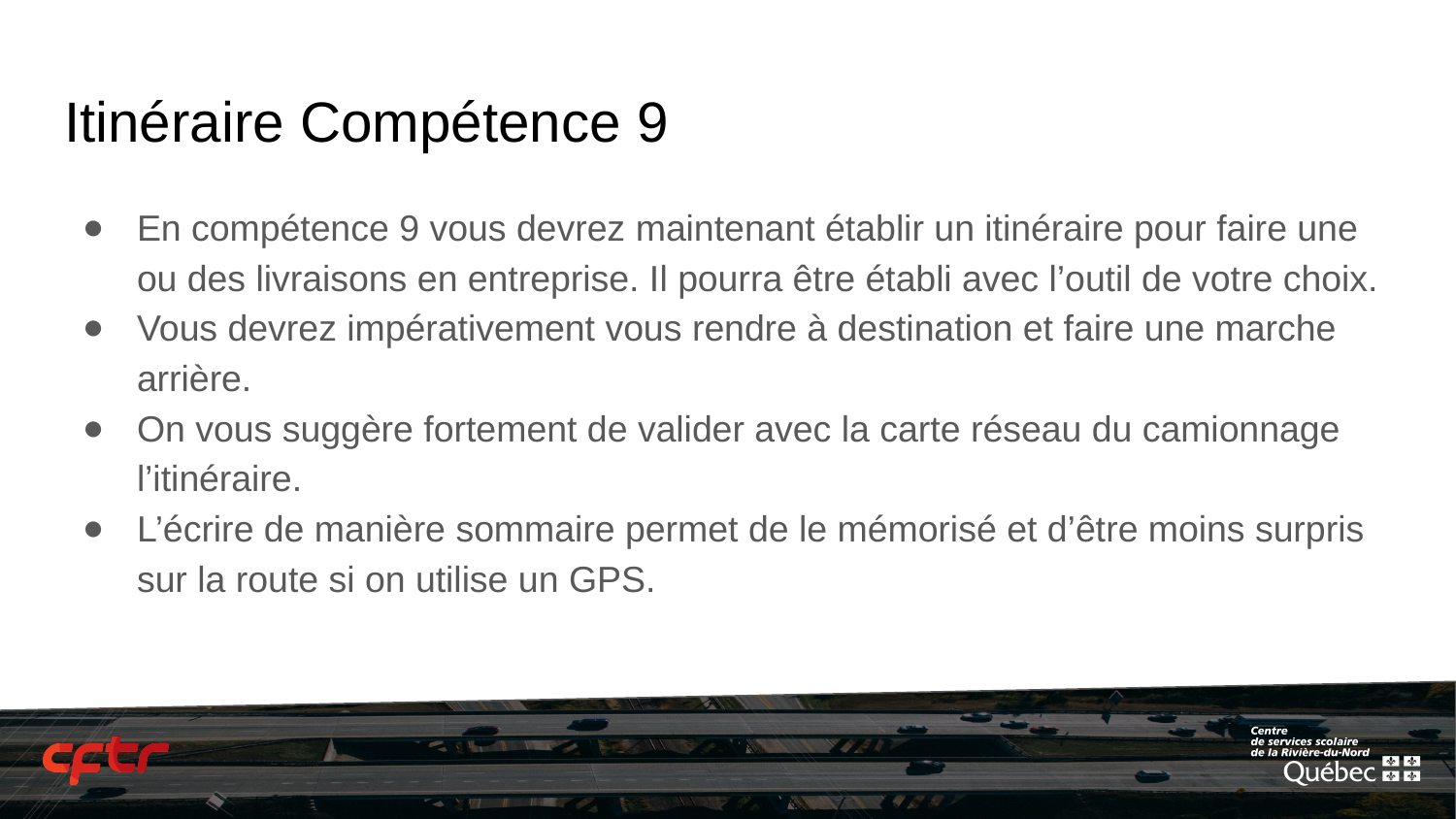

# Itinéraire Compétence 9
En compétence 9 vous devrez maintenant établir un itinéraire pour faire une ou des livraisons en entreprise. Il pourra être établi avec l’outil de votre choix.
Vous devrez impérativement vous rendre à destination et faire une marche arrière.
On vous suggère fortement de valider avec la carte réseau du camionnage l’itinéraire.
L’écrire de manière sommaire permet de le mémorisé et d’être moins surpris sur la route si on utilise un GPS.